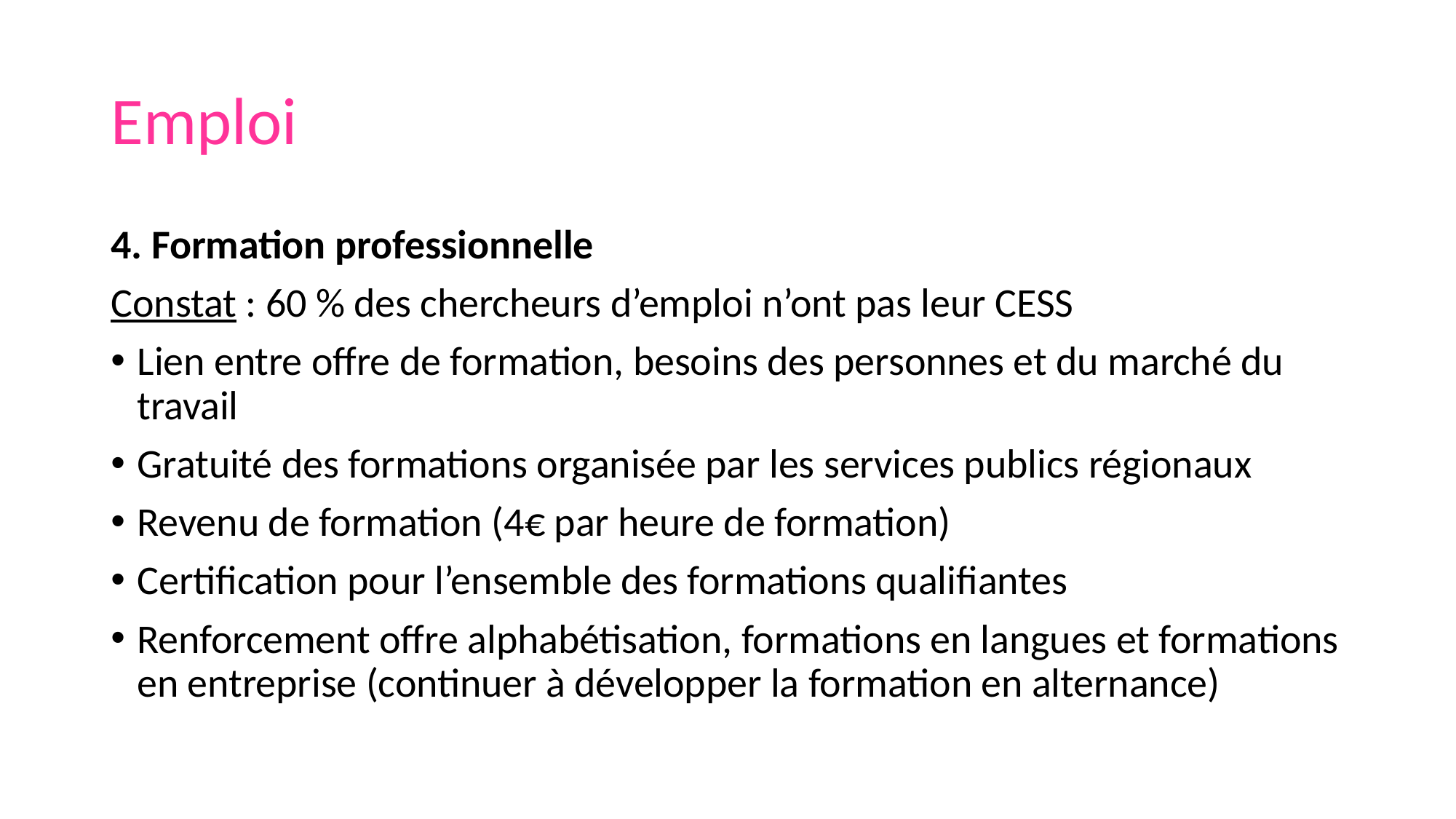

# Emploi
4. Formation professionnelle
Constat : 60 % des chercheurs d’emploi n’ont pas leur CESS
Lien entre offre de formation, besoins des personnes et du marché du travail
Gratuité des formations organisée par les services publics régionaux
Revenu de formation (4€ par heure de formation)
Certification pour l’ensemble des formations qualifiantes
Renforcement offre alphabétisation, formations en langues et formations en entreprise (continuer à développer la formation en alternance)